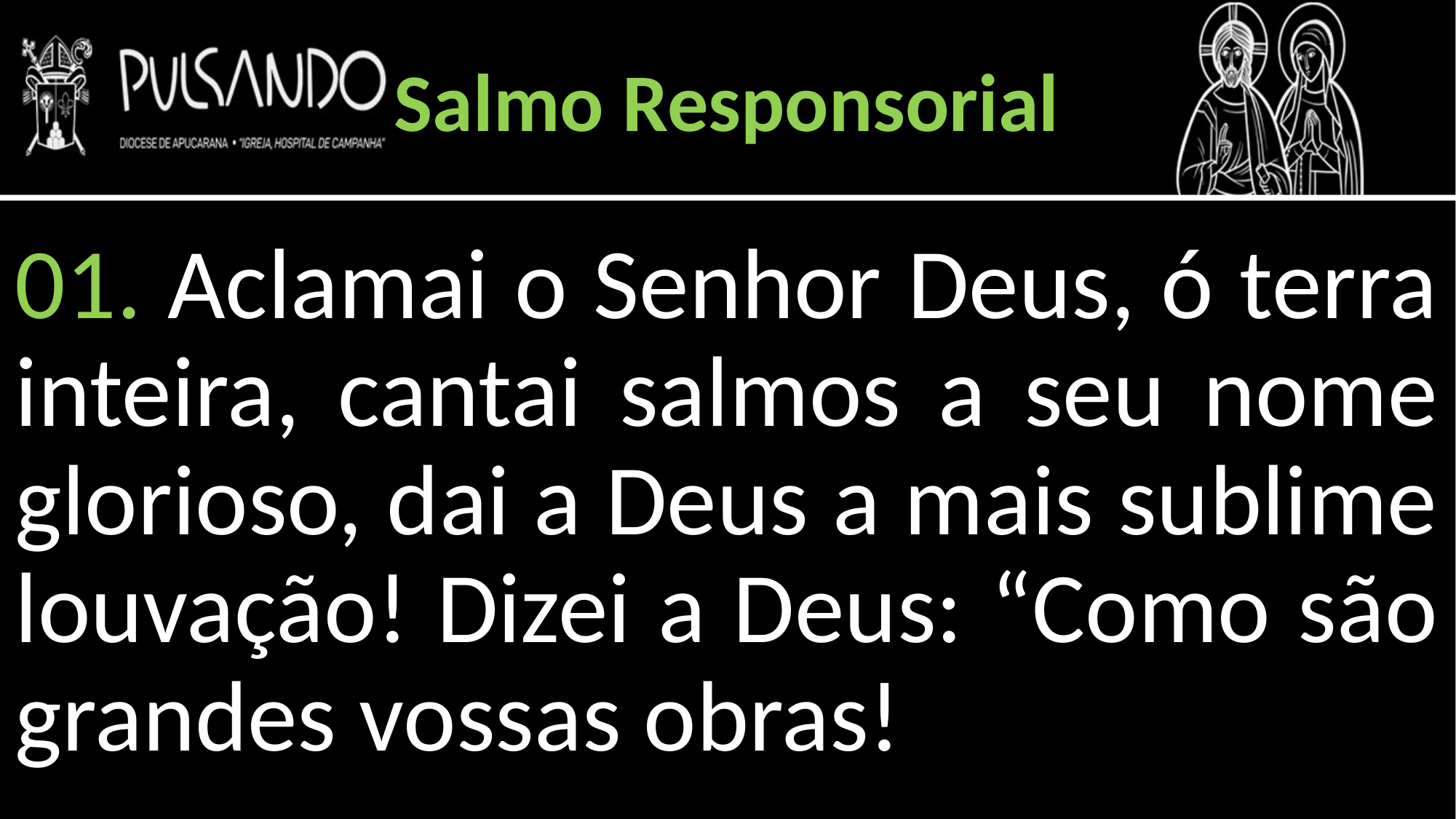

Salmo Responsorial
01. Aclamai o Senhor Deus, ó terra inteira, cantai salmos a seu nome glorioso, dai a Deus a mais sublime louvação! Dizei a Deus: “Como são grandes vossas obras!